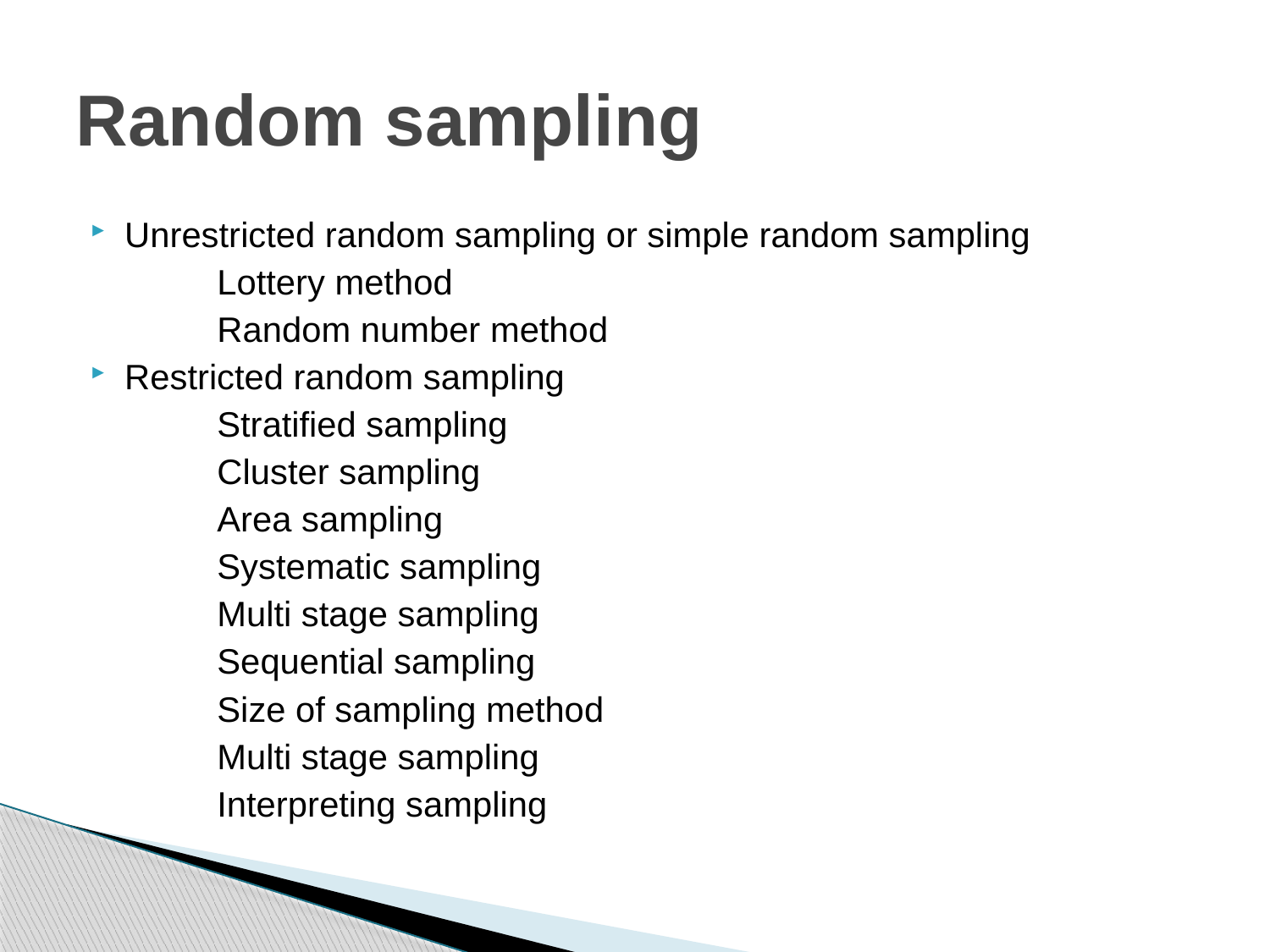

# Random sampling
Unrestricted random sampling or simple random sampling
             Lottery method
             Random number method
Restricted random sampling
             Stratified sampling
             Cluster sampling
             Area sampling
             Systematic sampling
             Multi stage sampling
             Sequential sampling
             Size of sampling method
             Multi stage sampling
             Interpreting sampling